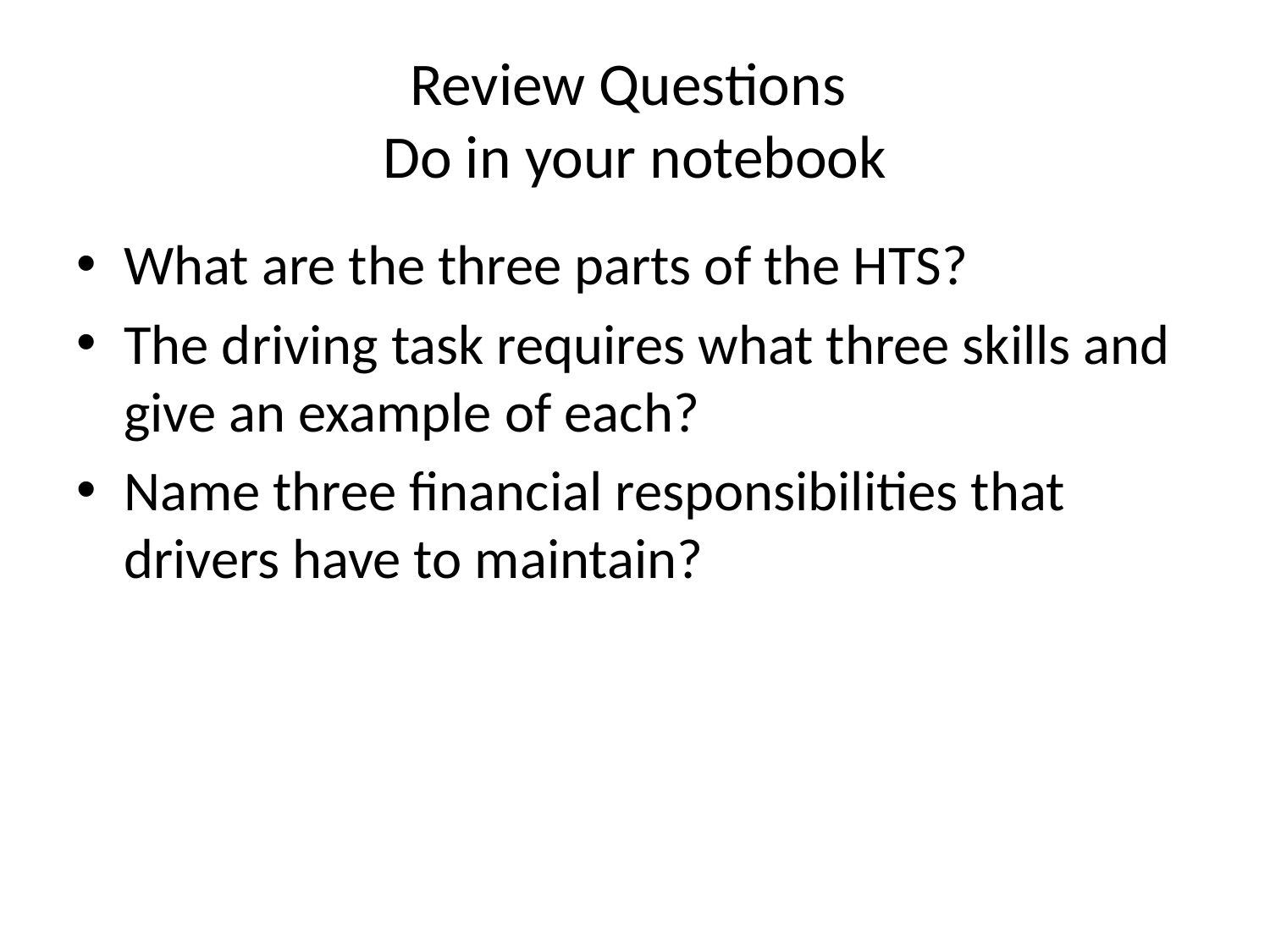

# Review Questions Do in your notebook
What are the three parts of the HTS?
The driving task requires what three skills and give an example of each?
Name three financial responsibilities that drivers have to maintain?